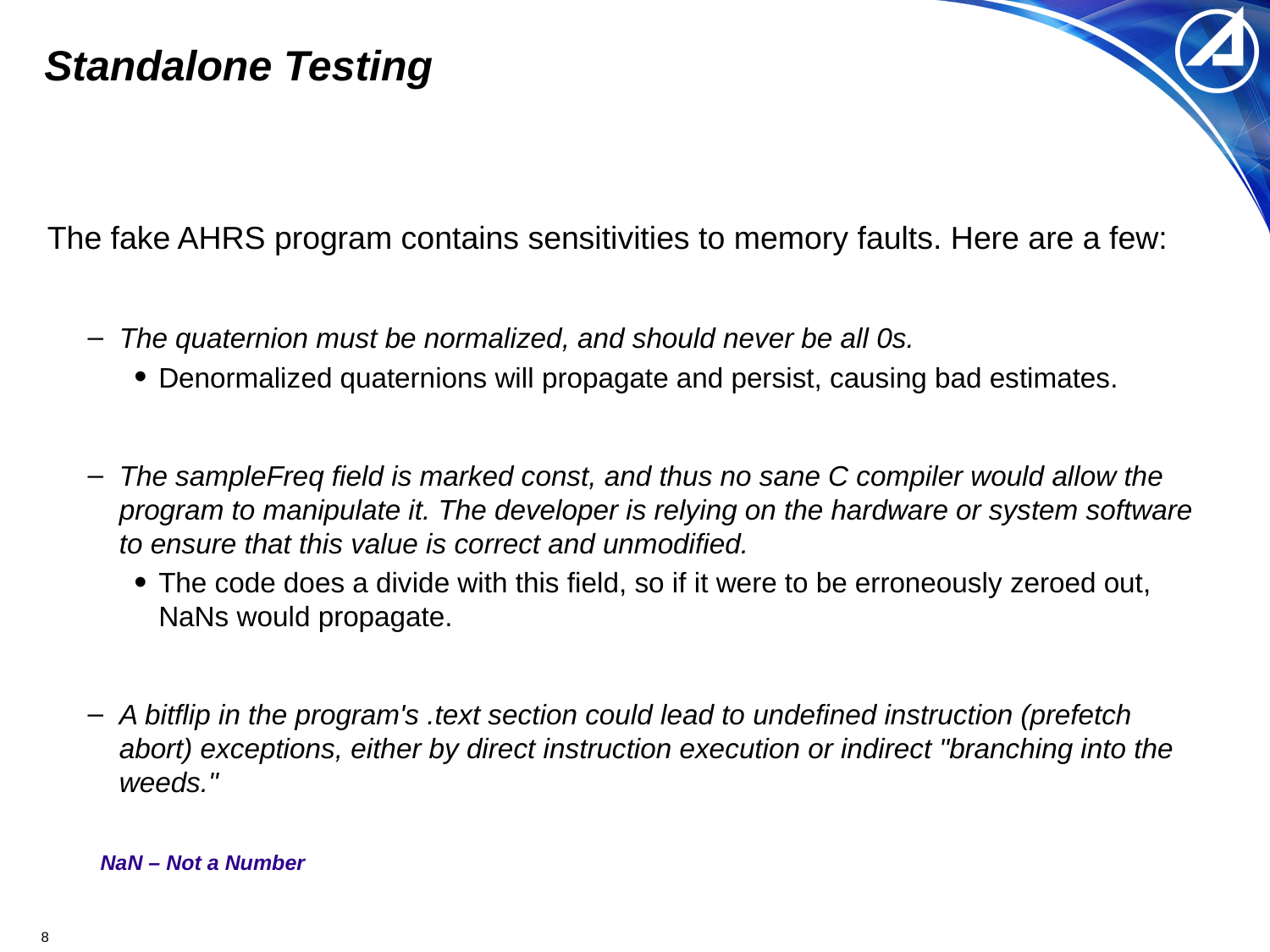

# Standalone Testing

The fake AHRS program contains sensitivities to memory faults. Here are a few:

The quaternion must be normalized, and should never be all 0s.
Denormalized quaternions will propagate and persist, causing bad estimates.

The sampleFreq field is marked const, and thus no sane C compiler would allow the program to manipulate it. The developer is relying on the hardware or system software to ensure that this value is correct and unmodified.
The code does a divide with this field, so if it were to be erroneously zeroed out, NaNs would propagate.

A bitflip in the program's .text section could lead to undefined instruction (prefetch abort) exceptions, either by direct instruction execution or indirect "branching into the weeds."

NaN – Not a Number